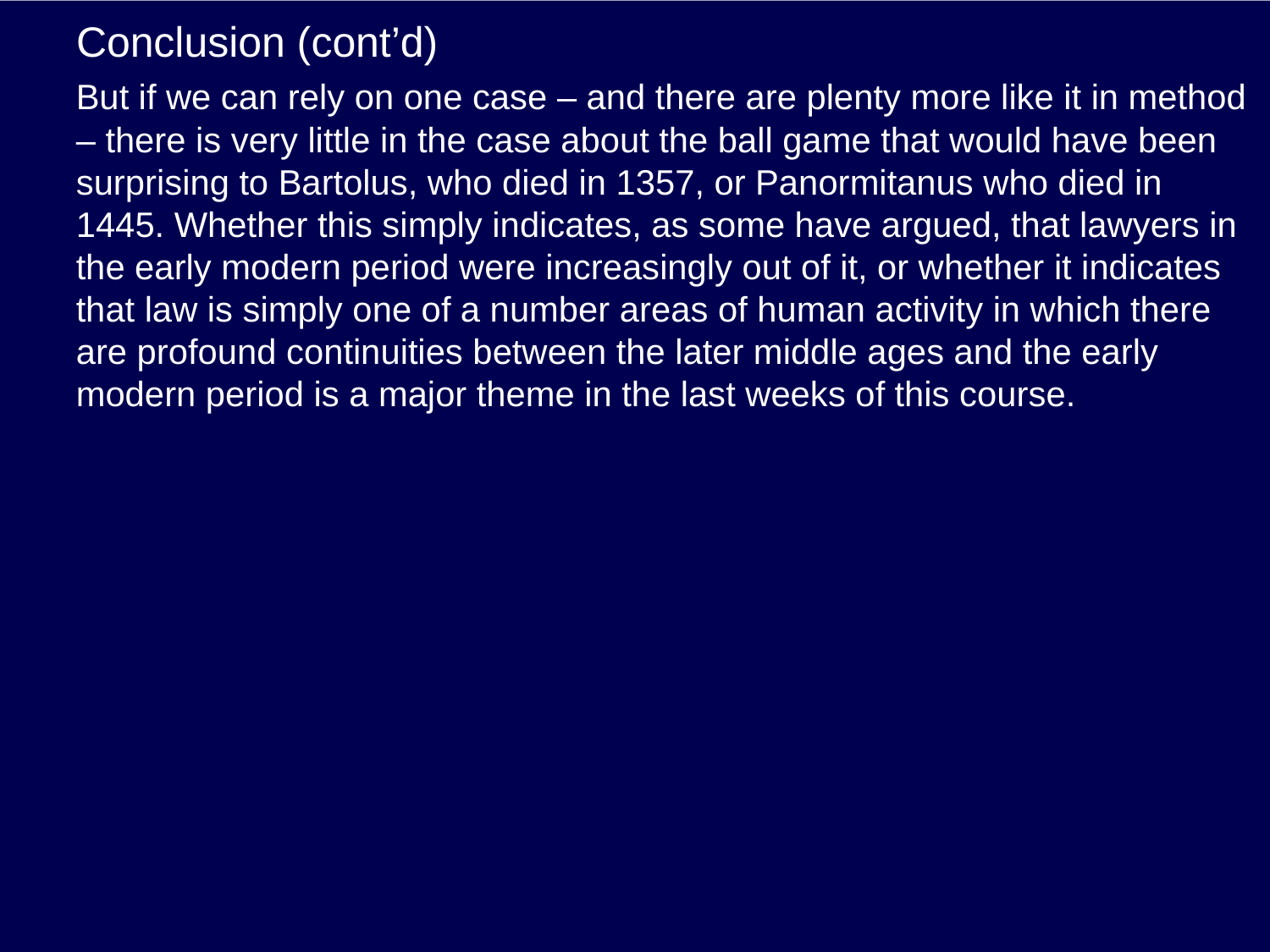

# Conclusion (cont’d)

But if we can rely on one case – and there are plenty more like it in method – there is very little in the case about the ball game that would have been surprising to Bartolus, who died in 1357, or Panormitanus who died in 1445. Whether this simply indicates, as some have argued, that lawyers in the early modern period were increasingly out of it, or whether it indicates that law is simply one of a number areas of human activity in which there are profound continuities between the later middle ages and the early modern period is a major theme in the last weeks of this course.